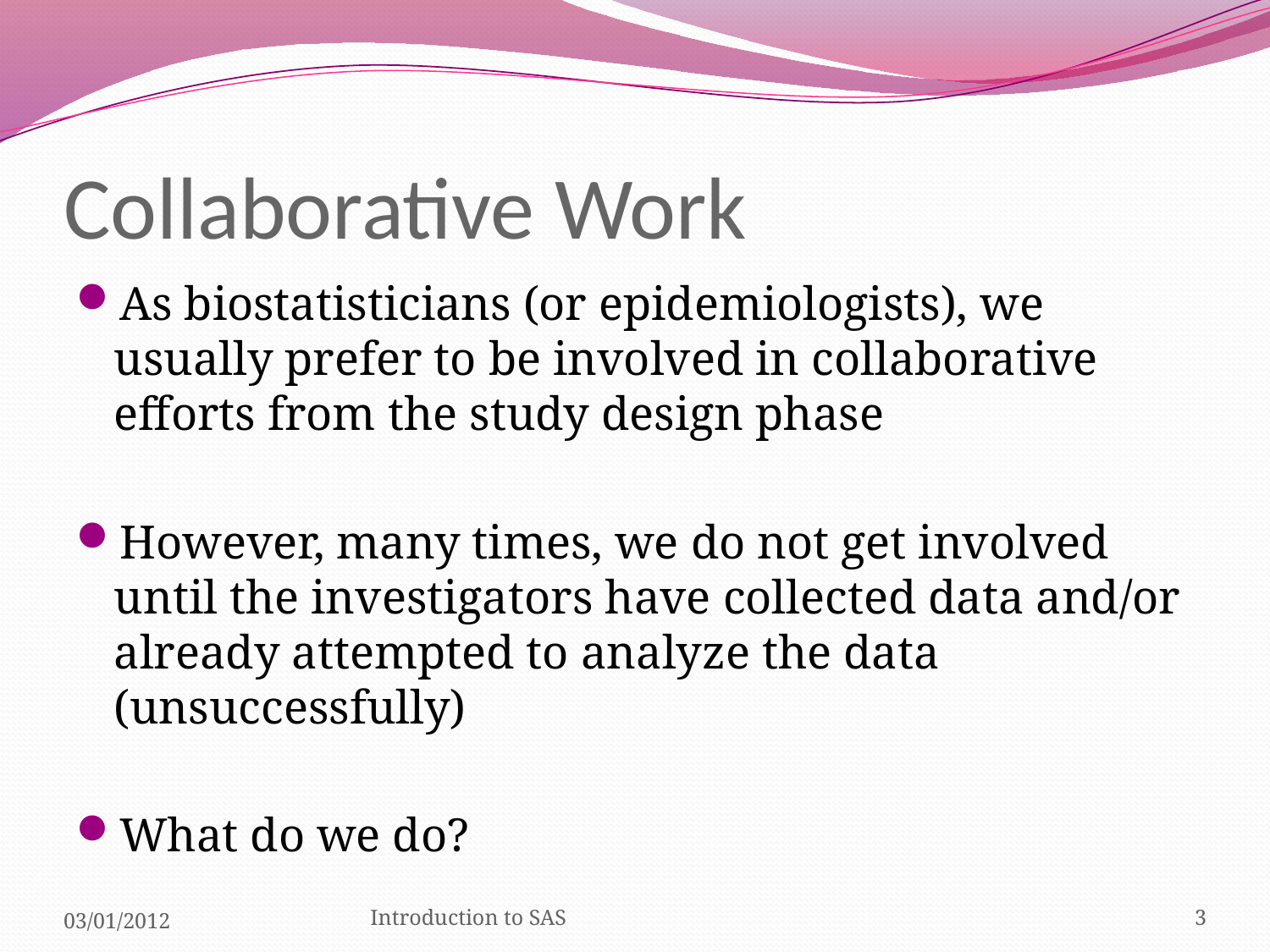

# Collaborative Work
As biostatisticians (or epidemiologists), we usually prefer to be involved in collaborative efforts from the study design phase

However, many times, we do not get involved until the investigators have collected data and/or already attempted to analyze the data (unsuccessfully)

What do we do?
03/01/2012
Introduction to SAS
3